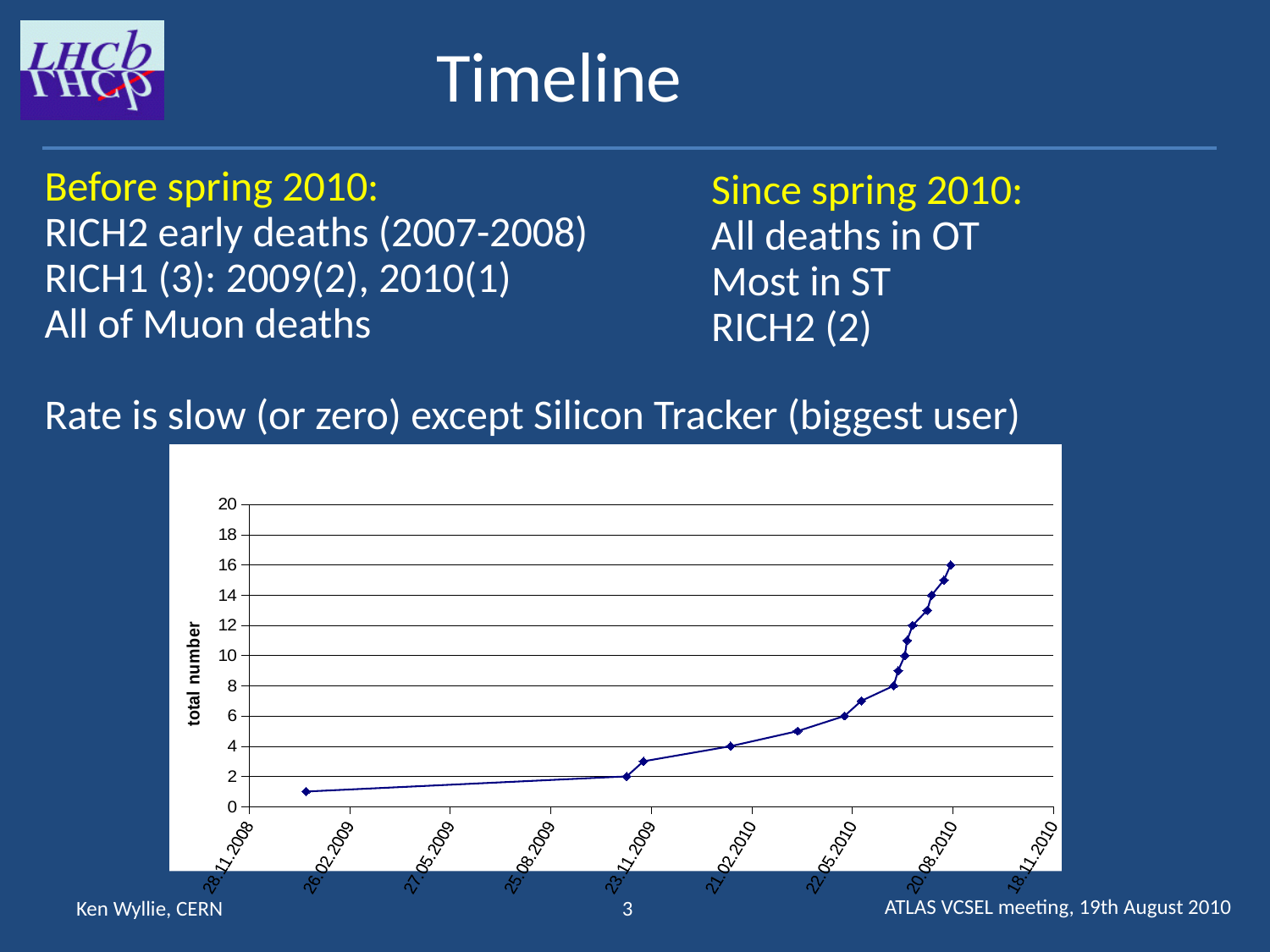

Timeline
Before spring 2010:
RICH2 early deaths (2007-2008)
RICH1 (3): 2009(2), 2010(1)
All of Muon deaths

Rate is slow (or zero) except Silicon Tracker (biggest user)
Since spring 2010:
All deaths in OT
Most in ST
RICH2 (2)

### Chart

| Category |  |
|---|---|
ATLAS VCSEL meeting, 19th August 2010
Ken Wyllie, CERN
3